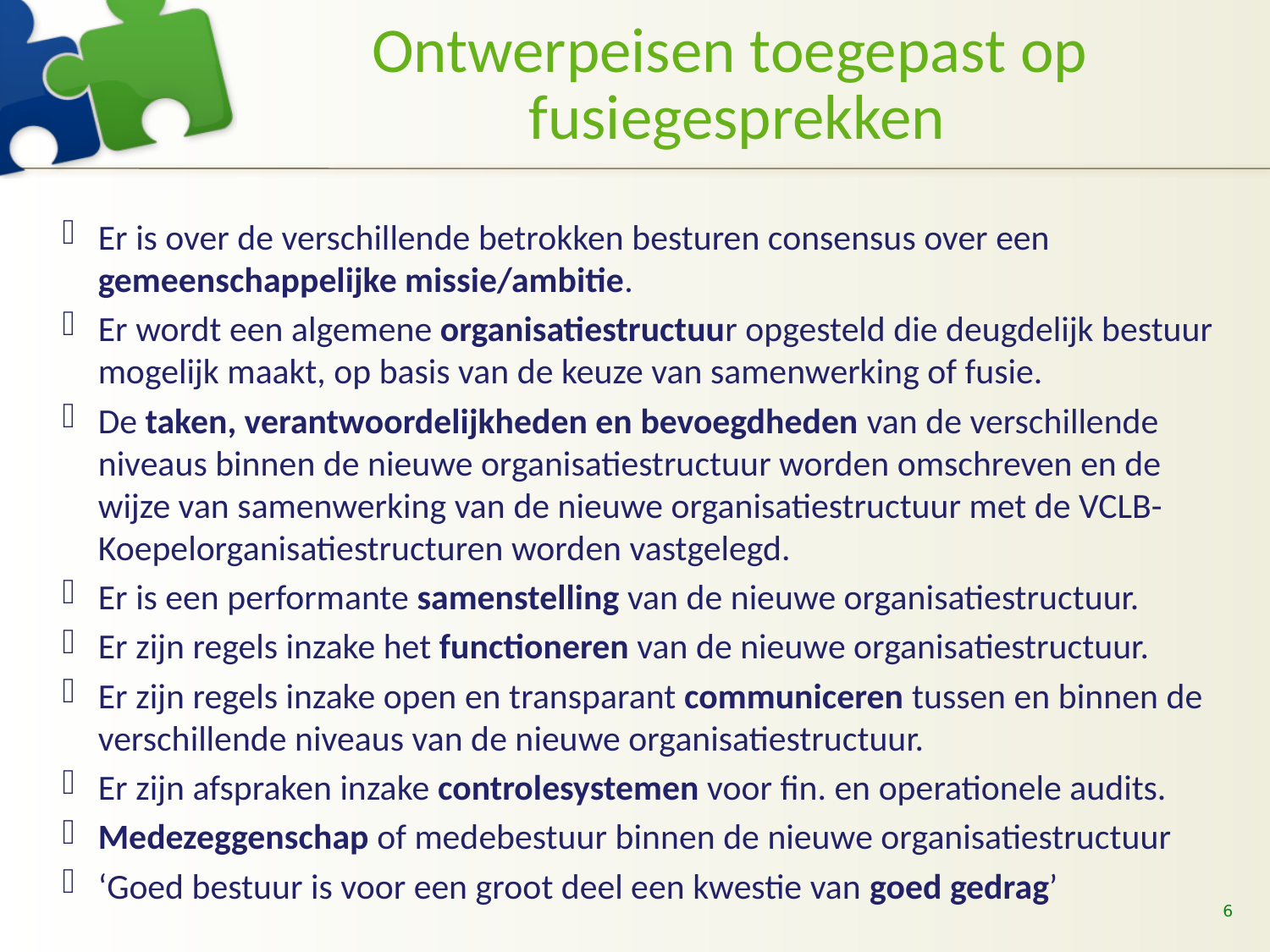

# Ontwerpeisen toegepast op fusiegesprekken
Er is over de verschillende betrokken besturen consensus over een gemeenschappelijke missie/ambitie.
Er wordt een algemene organisatiestructuur opgesteld die deugdelijk bestuur mogelijk maakt, op basis van de keuze van samenwerking of fusie.
De taken, verantwoordelijkheden en bevoegdheden van de verschillende niveaus binnen de nieuwe organisatiestructuur worden omschreven en de wijze van samenwerking van de nieuwe organisatiestructuur met de VCLB-Koepelorganisatiestructuren worden vastgelegd.
Er is een performante samenstelling van de nieuwe organisatiestructuur.
Er zijn regels inzake het functioneren van de nieuwe organisatiestructuur.
Er zijn regels inzake open en transparant communiceren tussen en binnen de verschillende niveaus van de nieuwe organisatiestructuur.
Er zijn afspraken inzake controlesystemen voor fin. en operationele audits.
Medezeggenschap of medebestuur binnen de nieuwe organisatiestructuur
‘Goed bestuur is voor een groot deel een kwestie van goed gedrag’

6